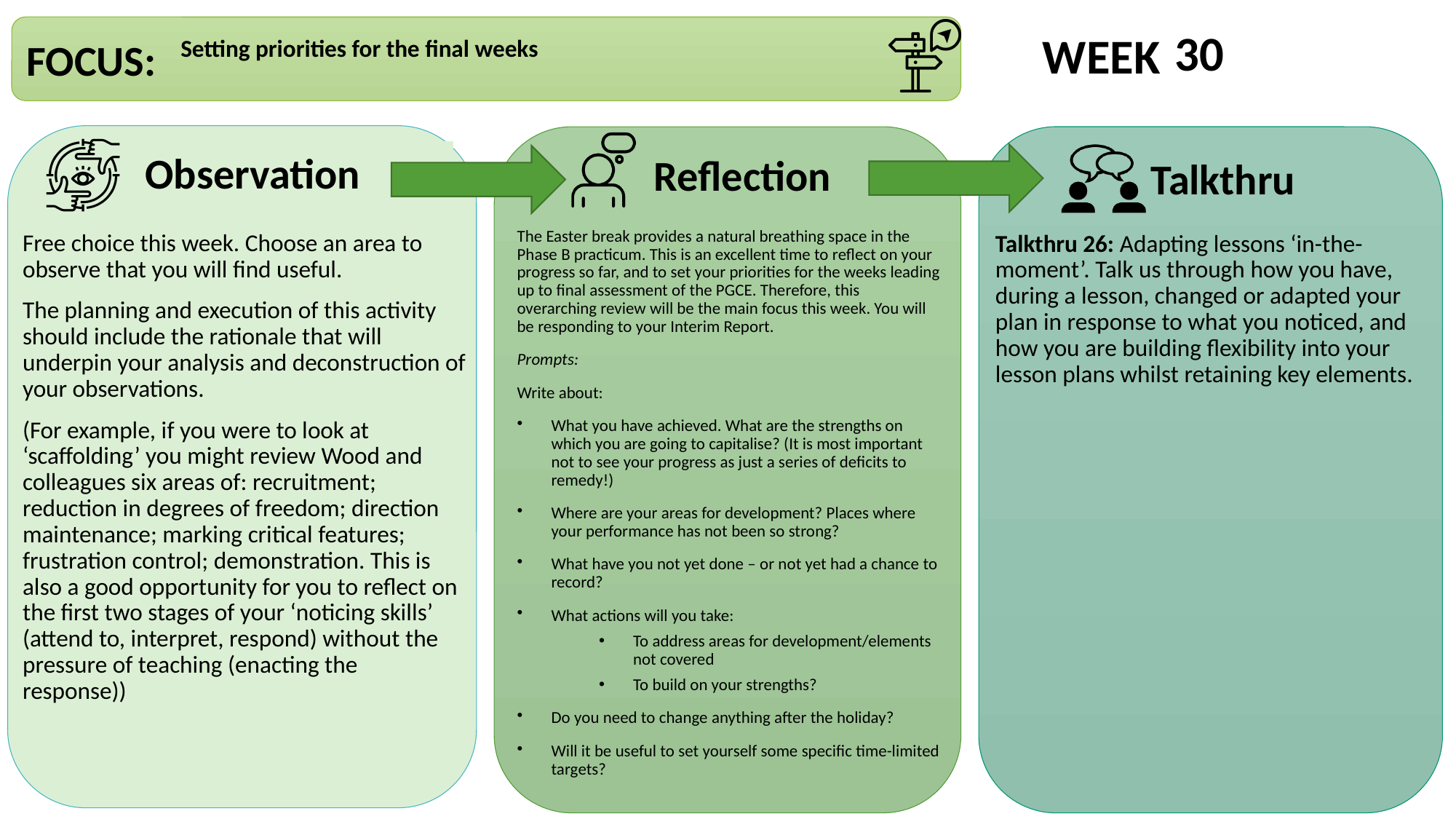

30
Setting priorities for the final weeks
The Easter break provides a natural breathing space in the Phase B practicum. This is an excellent time to reflect on your progress so far, and to set your priorities for the weeks leading up to final assessment of the PGCE. Therefore, this overarching review will be the main focus this week. You will be responding to your Interim Report.
Prompts:
Write about:
What you have achieved. What are the strengths on which you are going to capitalise? (It is most important not to see your progress as just a series of deficits to remedy!)
Where are your areas for development? Places where your performance has not been so strong?
What have you not yet done – or not yet had a chance to record?
What actions will you take:
To address areas for development/elements not covered
To build on your strengths?
Do you need to change anything after the holiday?
Will it be useful to set yourself some specific time-limited targets?

Free choice this week. Choose an area to observe that you will find useful.
The planning and execution of this activity should include the rationale that will underpin your analysis and deconstruction of your observations.
(For example, if you were to look at ‘scaffolding’ you might review Wood and colleagues six areas of: recruitment; reduction in degrees of freedom; direction maintenance; marking critical features; frustration control; demonstration. This is also a good opportunity for you to reflect on the first two stages of your ‘noticing skills’ (attend to, interpret, respond) without the pressure of teaching (enacting the response))

Talkthru 26: Adapting lessons ‘in-the-moment’. Talk us through how you have, during a lesson, changed or adapted your plan in response to what you noticed, and how you are building flexibility into your lesson plans whilst retaining key elements.